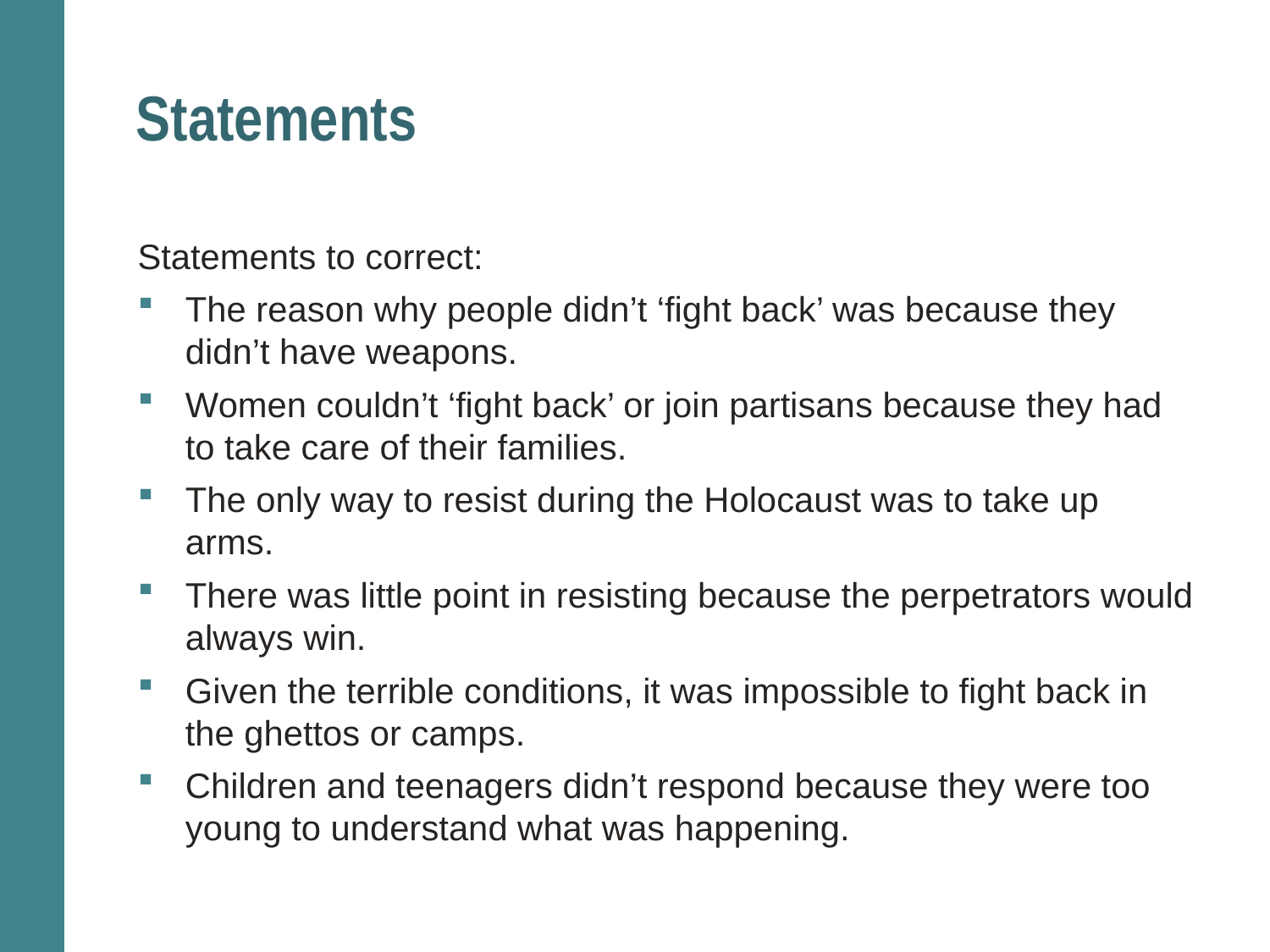

# Statements
Statements to correct:
The reason why people didn’t ‘fight back’ was because they didn’t have weapons.
Women couldn’t ‘fight back’ or join partisans because they had to take care of their families.
The only way to resist during the Holocaust was to take up arms.
There was little point in resisting because the perpetrators would always win.
Given the terrible conditions, it was impossible to fight back in the ghettos or camps.
Children and teenagers didn’t respond because they were too young to understand what was happening.